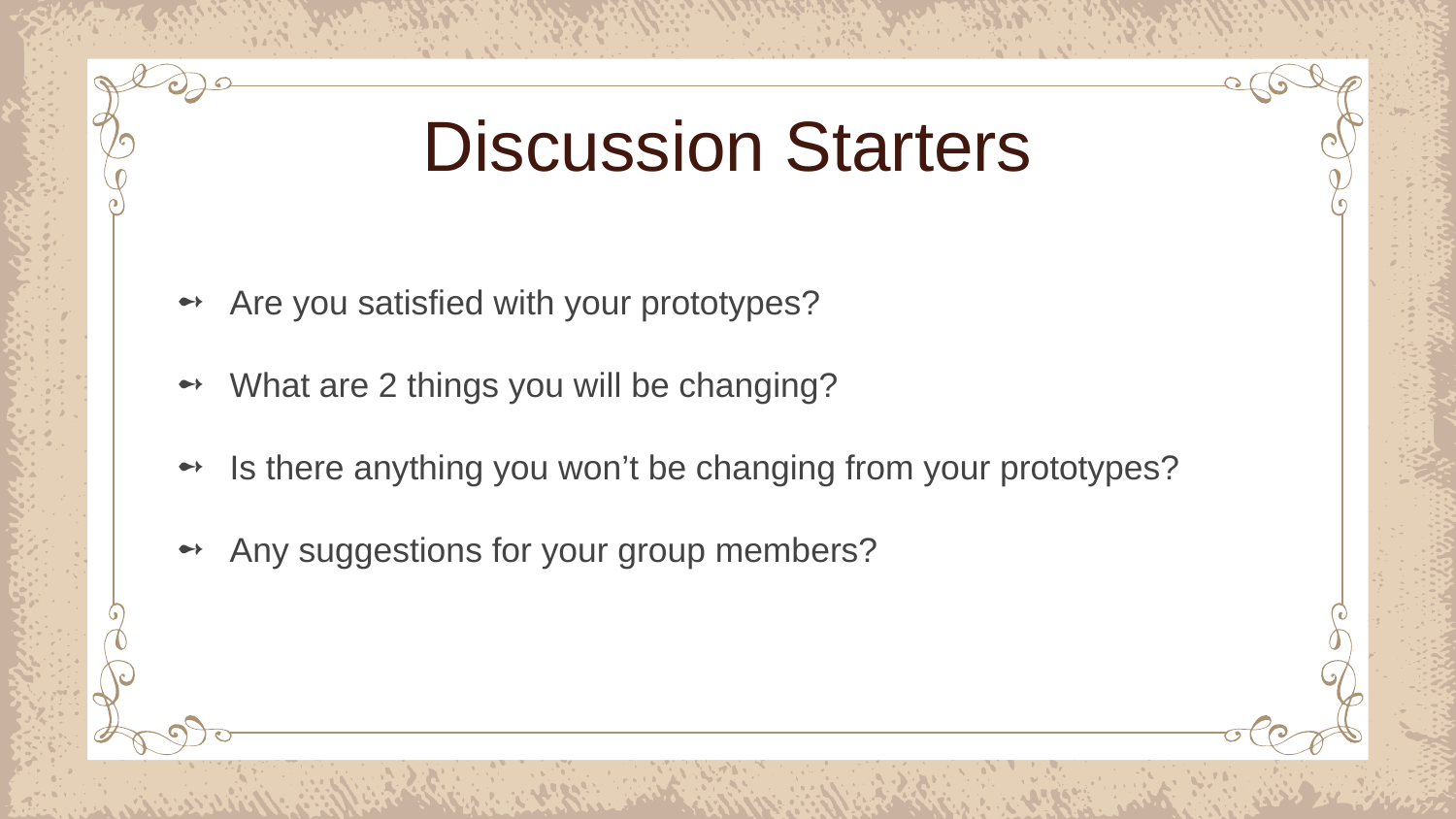

# Discussion Starters
Are you satisfied with your prototypes?
What are 2 things you will be changing?
Is there anything you won’t be changing from your prototypes?
Any suggestions for your group members?